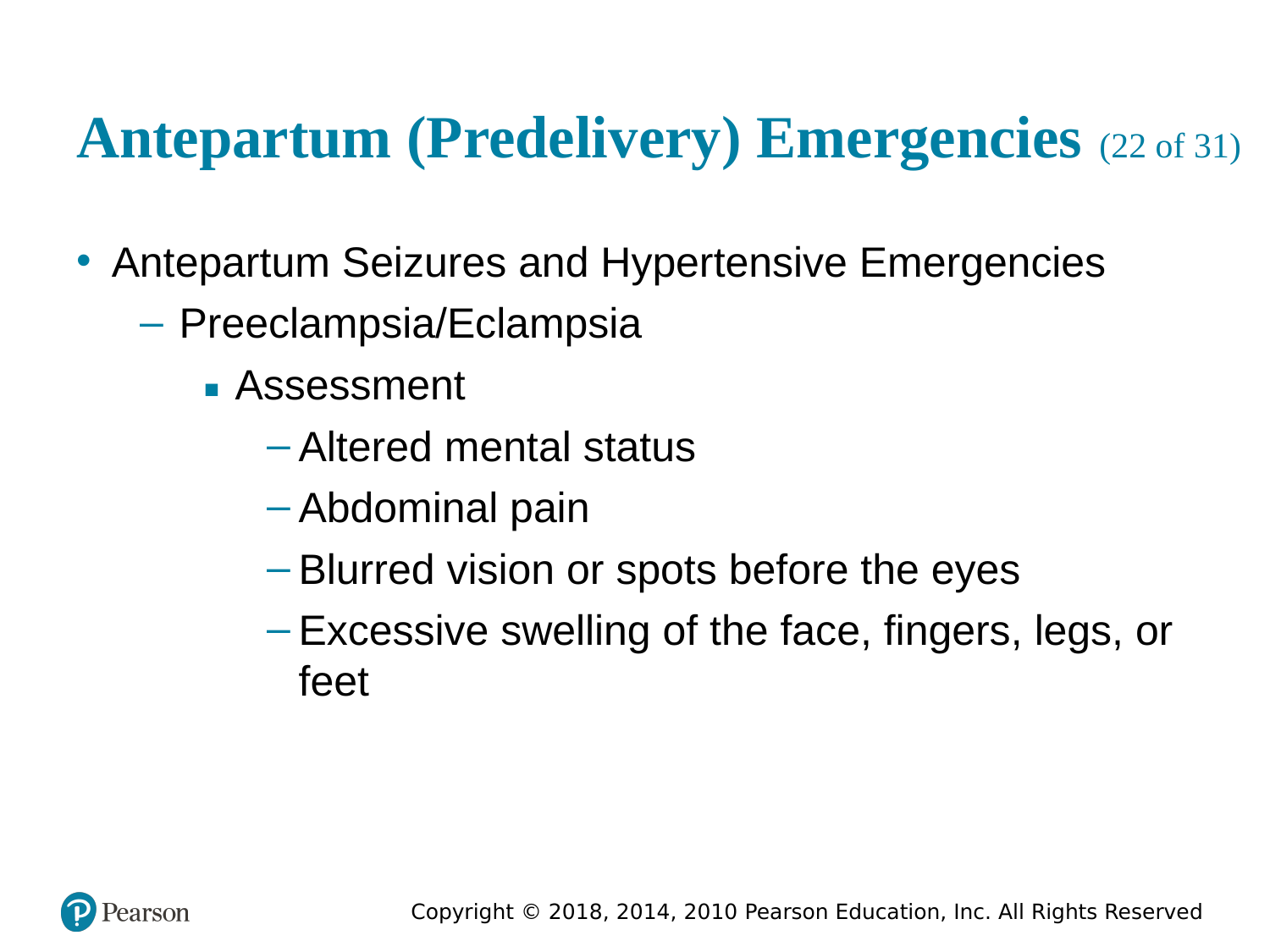

# Antepartum (Predelivery) Emergencies (22 of 31)
Antepartum Seizures and Hypertensive Emergencies
Preeclampsia/Eclampsia
Assessment
Altered mental status
Abdominal pain
Blurred vision or spots before the eyes
Excessive swelling of the face, fingers, legs, or feet